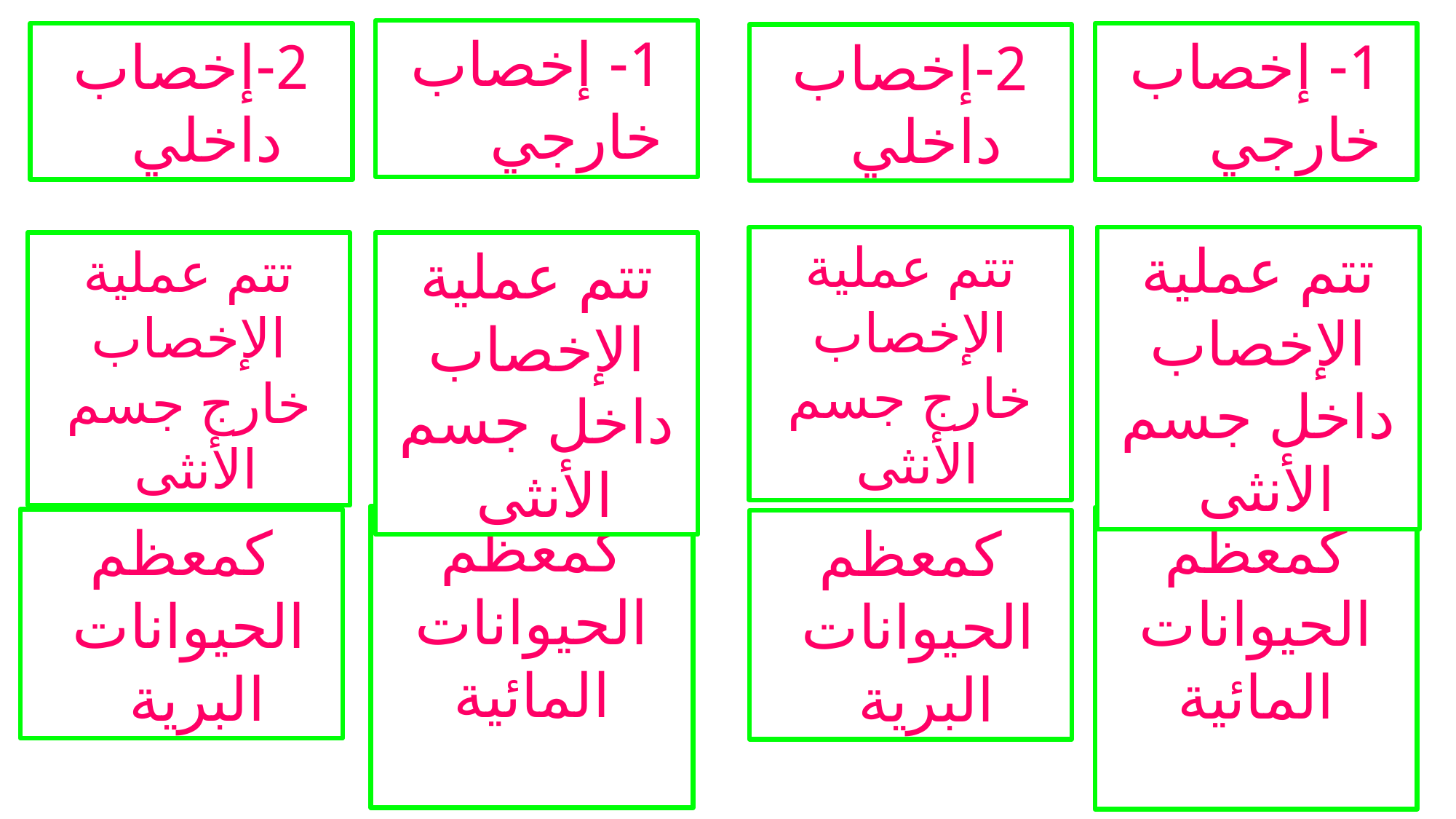

1- إخصاب خارجي
2-إخصاب داخلي
1- إخصاب خارجي
2-إخصاب داخلي
تتم عملية الإخصاب خارج جسم الأنثى
تتم عملية الإخصاب داخل جسم الأنثى
تتم عملية الإخصاب خارج جسم الأنثى
تتم عملية الإخصاب داخل جسم الأنثى
كمعظم الحيوانات المائية

كمعظم الحيوانات المائية

كمعظم الحيوانات  البرية
كمعظم الحيوانات  البرية